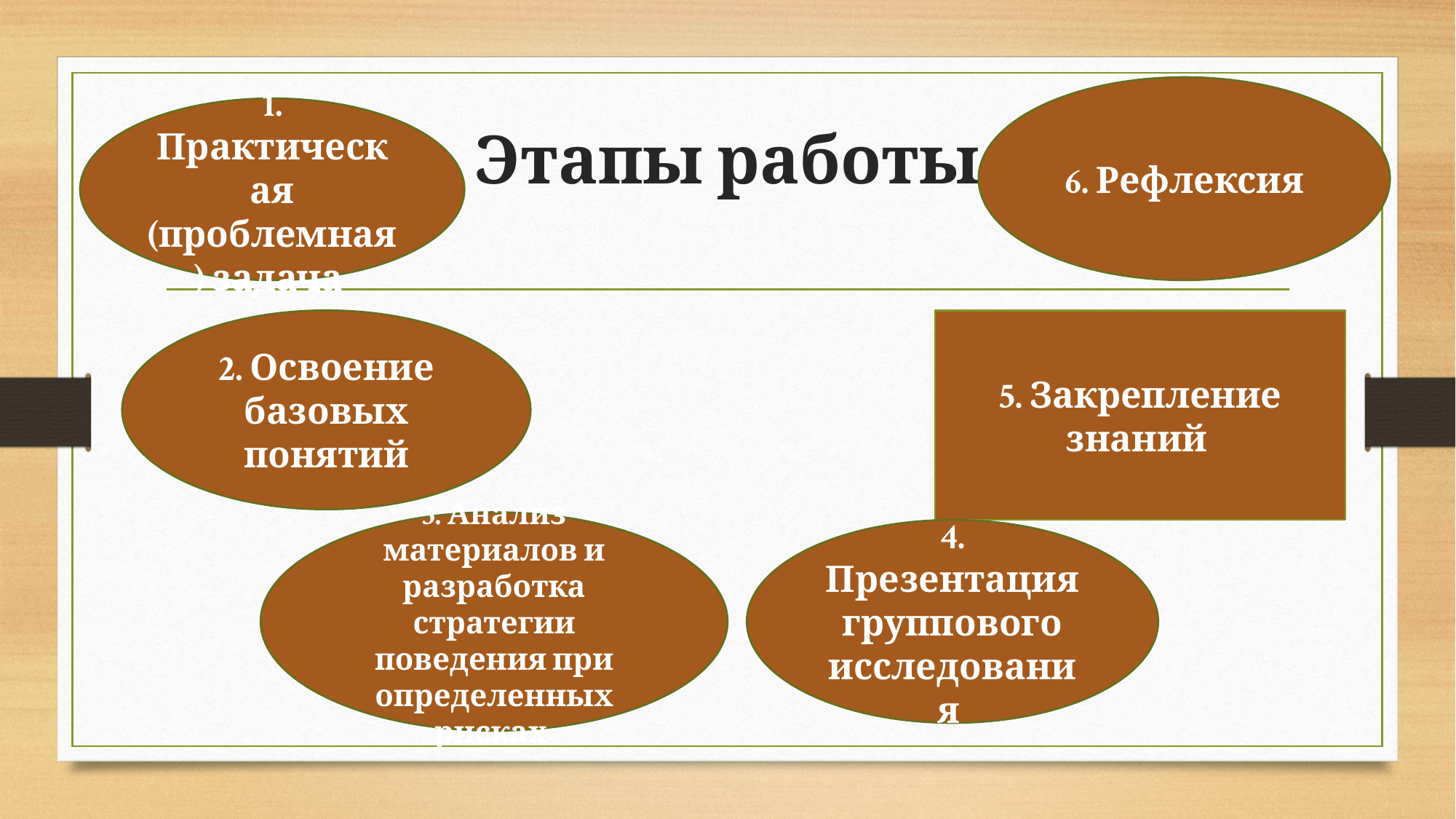

6. Рефлексия
# Этапы работы
1. Практическая (проблемная) задача
2. Освоение базовых понятий
5. Закрепление знаний
3. Анализ материалов и разработка стратегии поведения при определенных рисках
4. Презентация группового исследования